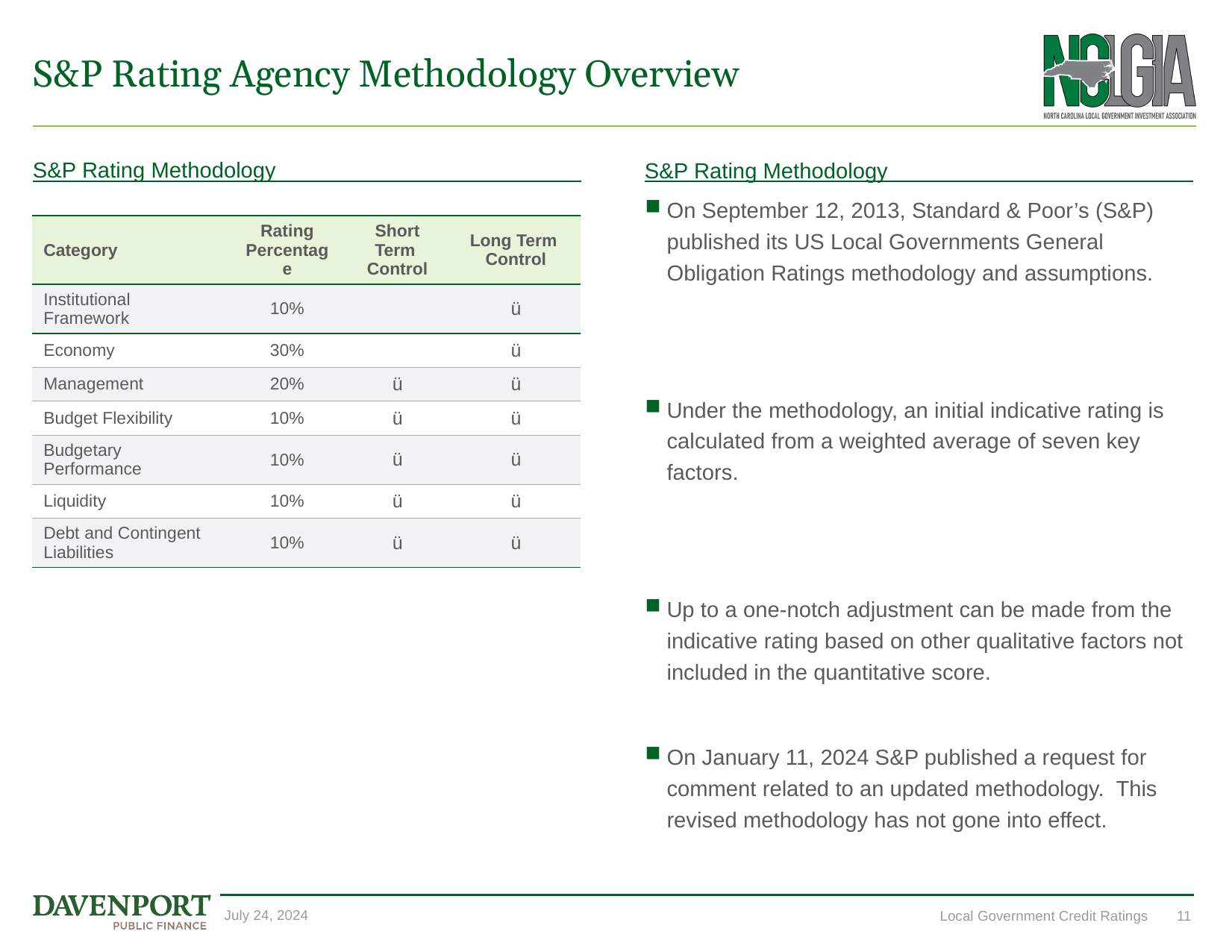

# S&P Rating Agency Methodology Overview

S&P Rating Methodology
S&P Rating Methodology
On September 12, 2013, Standard & Poor’s (S&P) published its US Local Governments General Obligation Ratings methodology and assumptions.

Under the methodology, an initial indicative rating is calculated from a weighted average of seven key factors.

Up to a one-notch adjustment can be made from the indicative rating based on other qualitative factors not included in the quantitative score.

On January 11, 2024 S&P published a request for comment related to an updated methodology.  This revised methodology has not gone into effect.

| Category | Rating Percentage | Short Term Control | Long Term Control |
| --- | --- | --- | --- |
| Institutional Framework | 10% |  | ü |
| Economy | 30% |  | ü |
| Management | 20% | ü | ü |
| Budget Flexibility | 10% | ü | ü |
| Budgetary Performance | 10% | ü | ü |
| Liquidity | 10% | ü | ü |
| Debt and Contingent Liabilities | 10% | ü | ü |
July 24, 2024
Local Government Credit Ratings
11